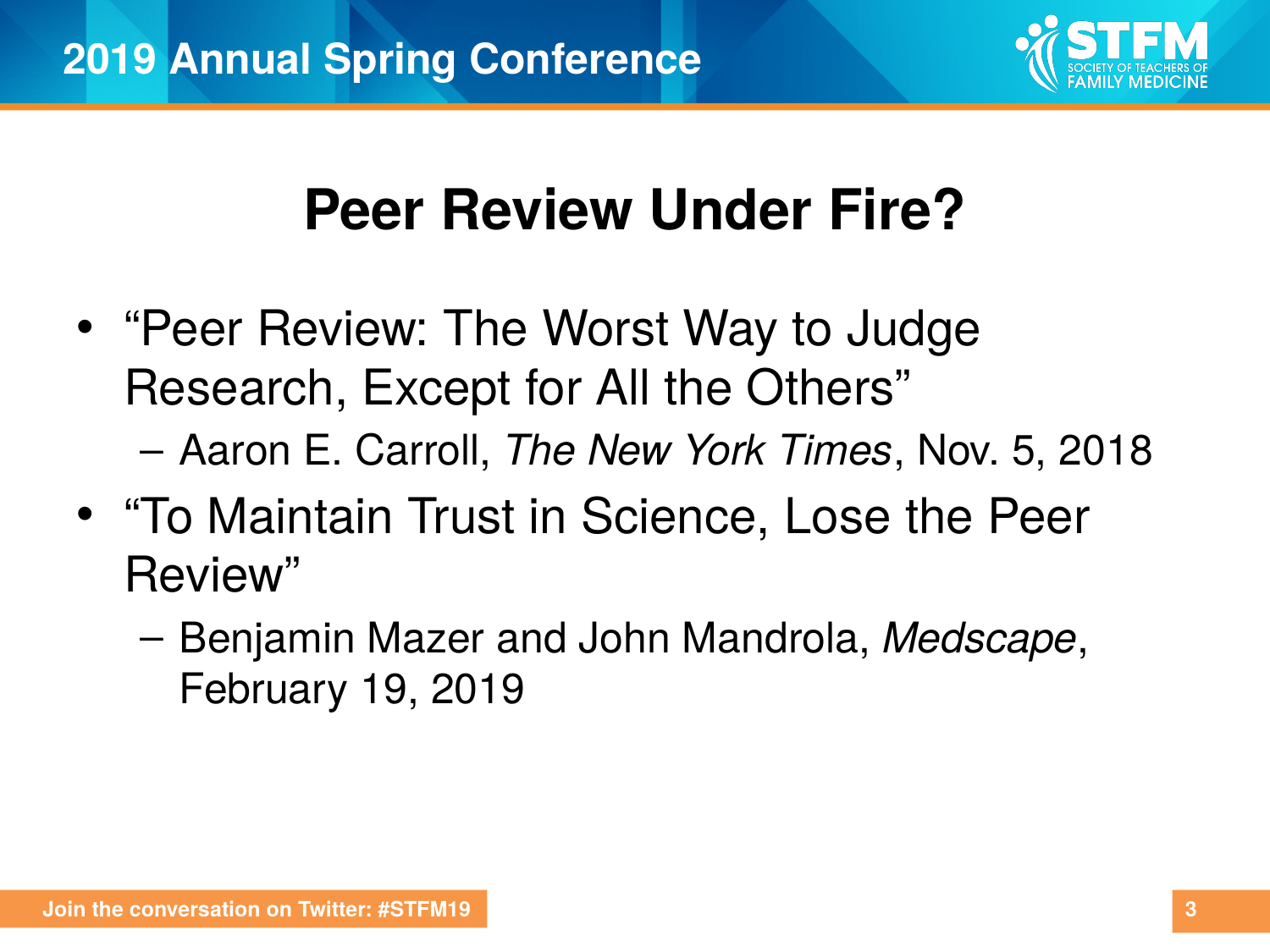

# Peer Review Under Fire?
“Peer Review: The Worst Way to Judge Research, Except for All the Others”
Aaron E. Carroll, The New York Times, Nov. 5, 2018
“To Maintain Trust in Science, Lose the Peer Review”
Benjamin Mazer and John Mandrola, Medscape, February 19, 2019